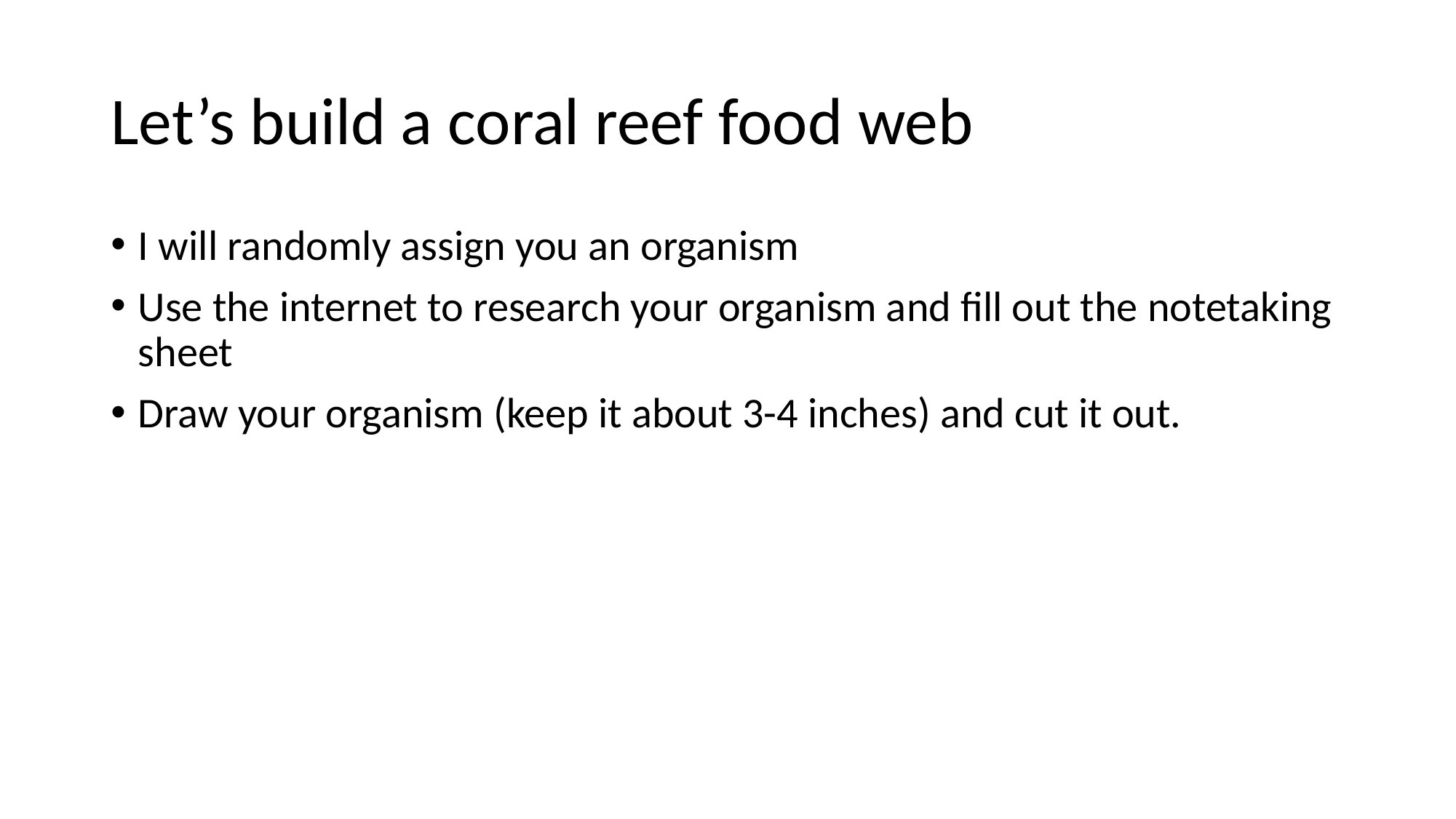

# Let’s build a coral reef food web
I will randomly assign you an organism
Use the internet to research your organism and fill out the notetaking sheet
Draw your organism (keep it about 3-4 inches) and cut it out.